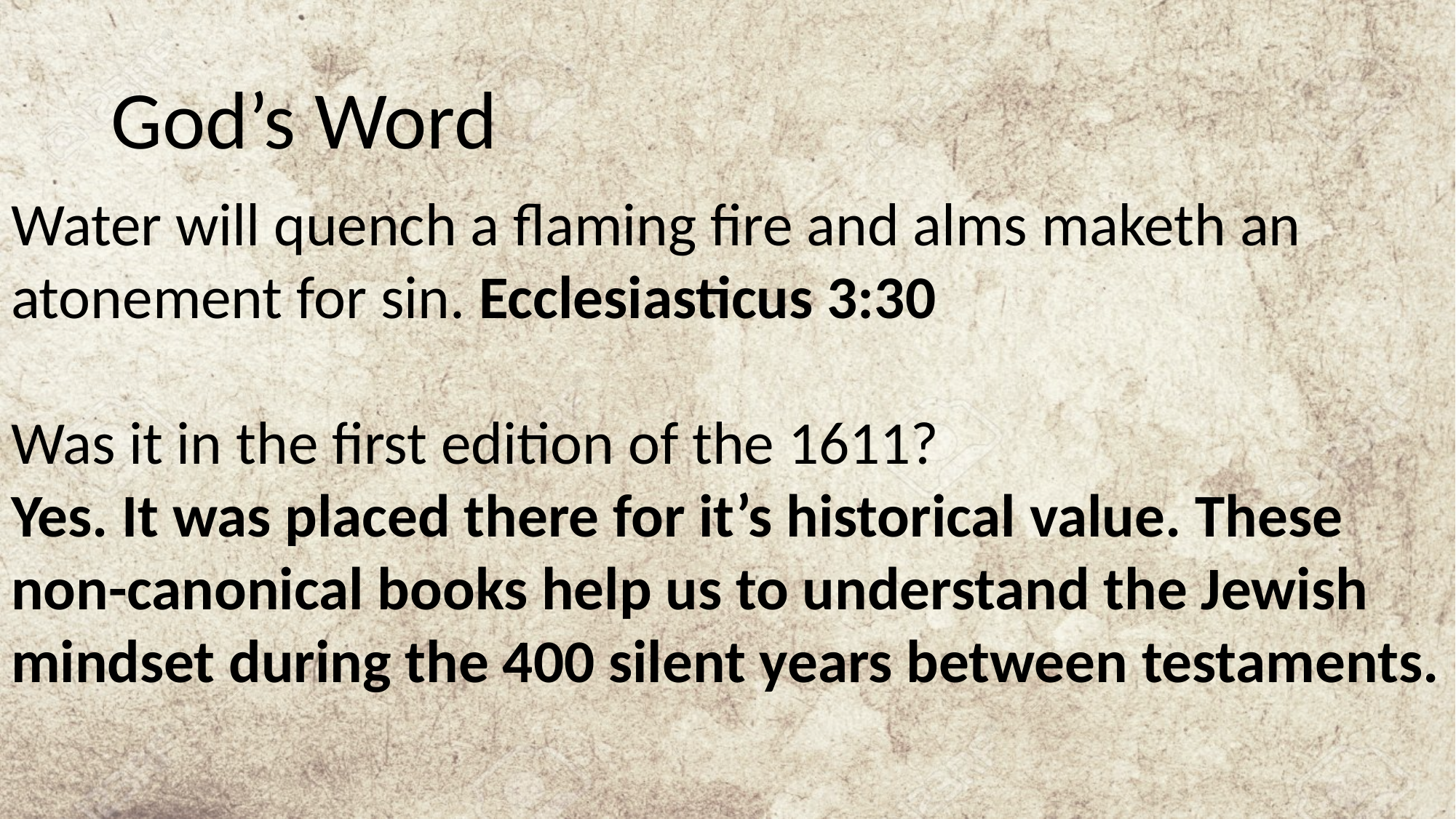

# God’s Word
Water will quench a flaming fire and alms maketh an atonement for sin. Ecclesiasticus 3:30

Was it in the first edition of the 1611?
Yes. It was placed there for it’s historical value. These non-canonical books help us to understand the Jewish mindset during the 400 silent years between testaments.